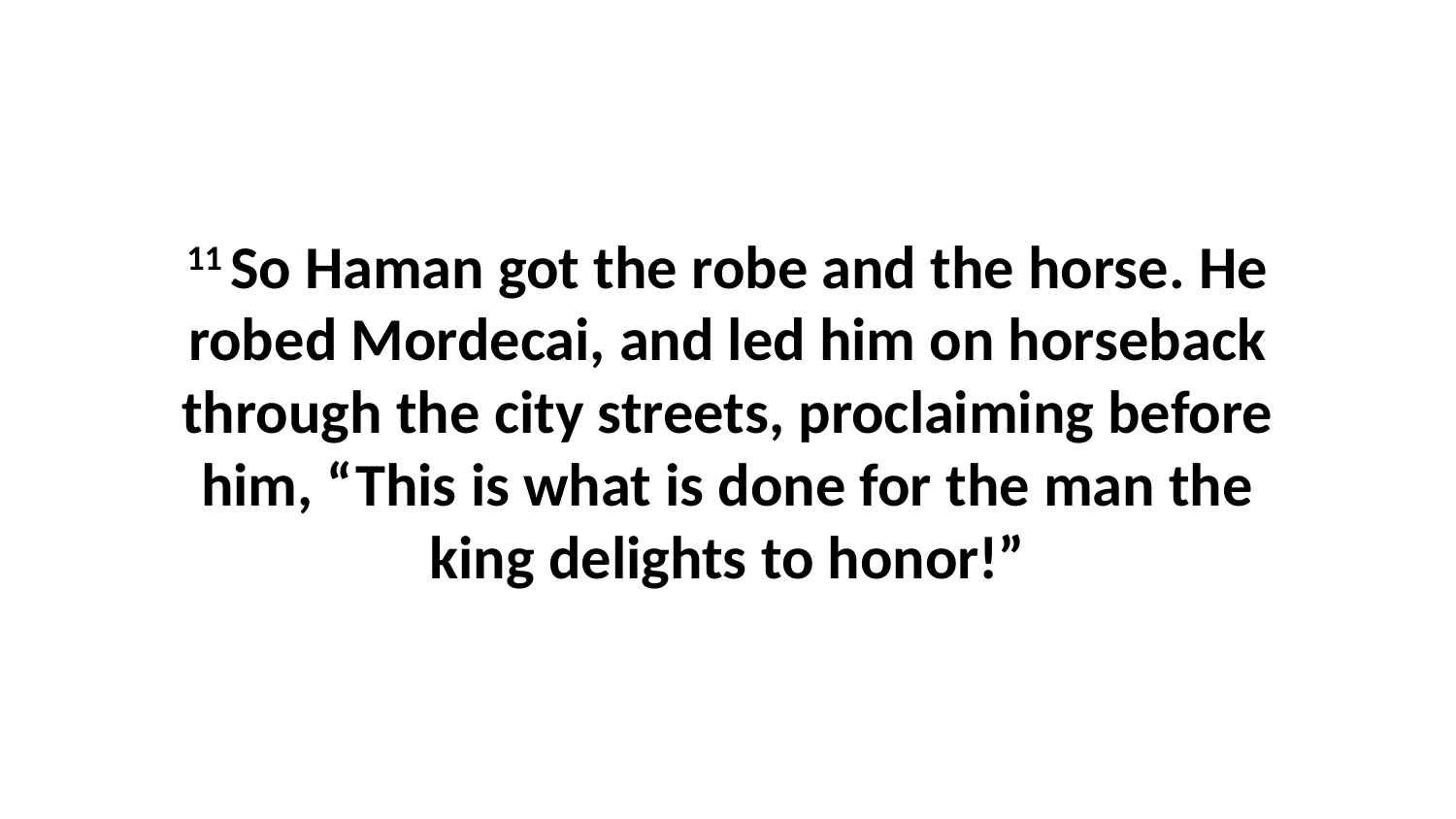

11 So Haman got the robe and the horse. He robed Mordecai, and led him on horseback through the city streets, proclaiming before him, “This is what is done for the man the king delights to honor!”